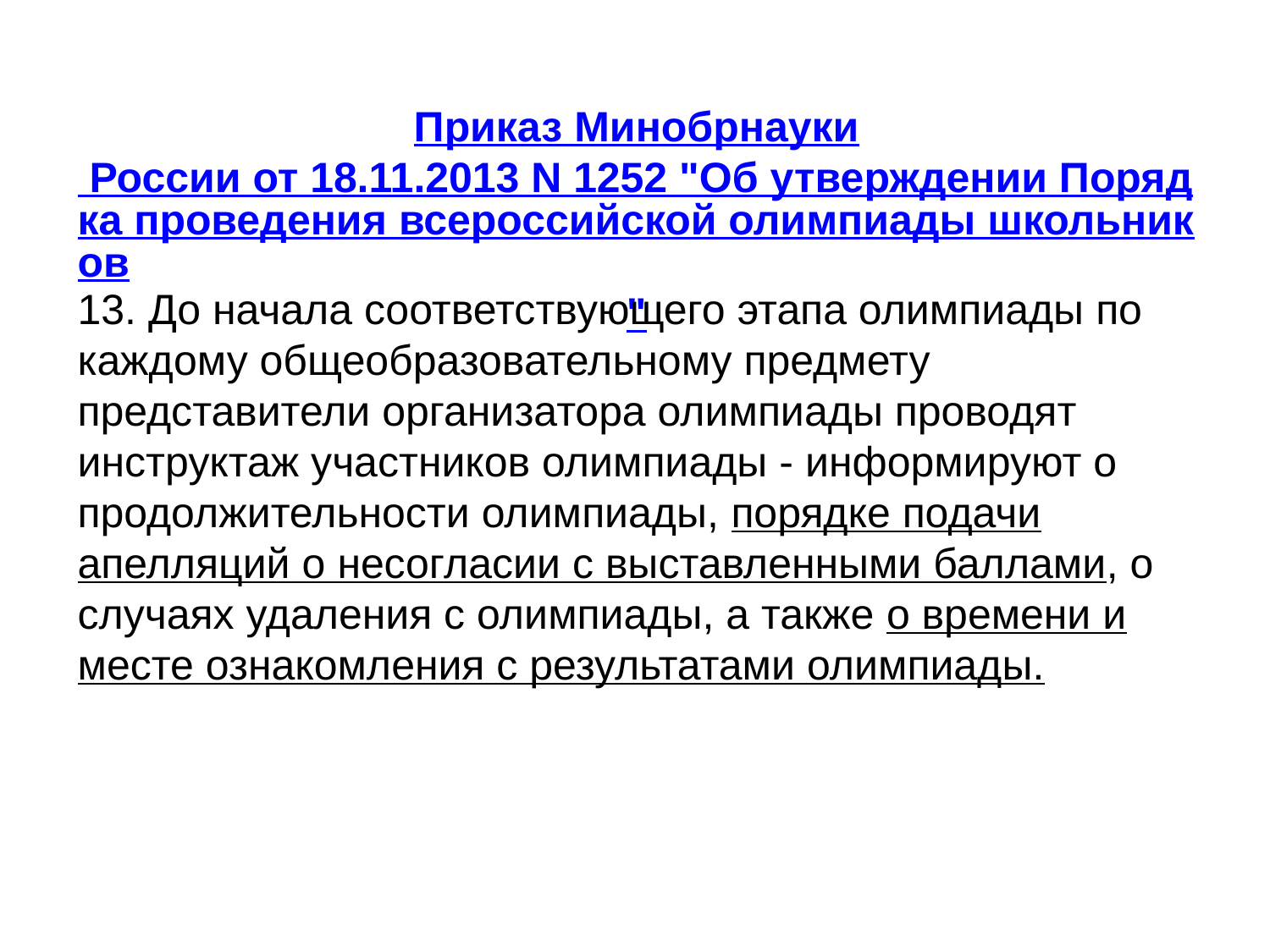

# Приказ Минобрнауки России от 18.11.2013 N 1252 "Об утверждении Порядка проведения всероссийской олимпиады школьников"
13. До начала соответствующего этапа олимпиады по каждому общеобразовательному предмету представители организатора олимпиады проводят инструктаж участников олимпиады - информируют о продолжительности олимпиады, порядке подачи апелляций о несогласии с выставленными баллами, о случаях удаления с олимпиады, а также о времени и месте ознакомления с результатами олимпиады.